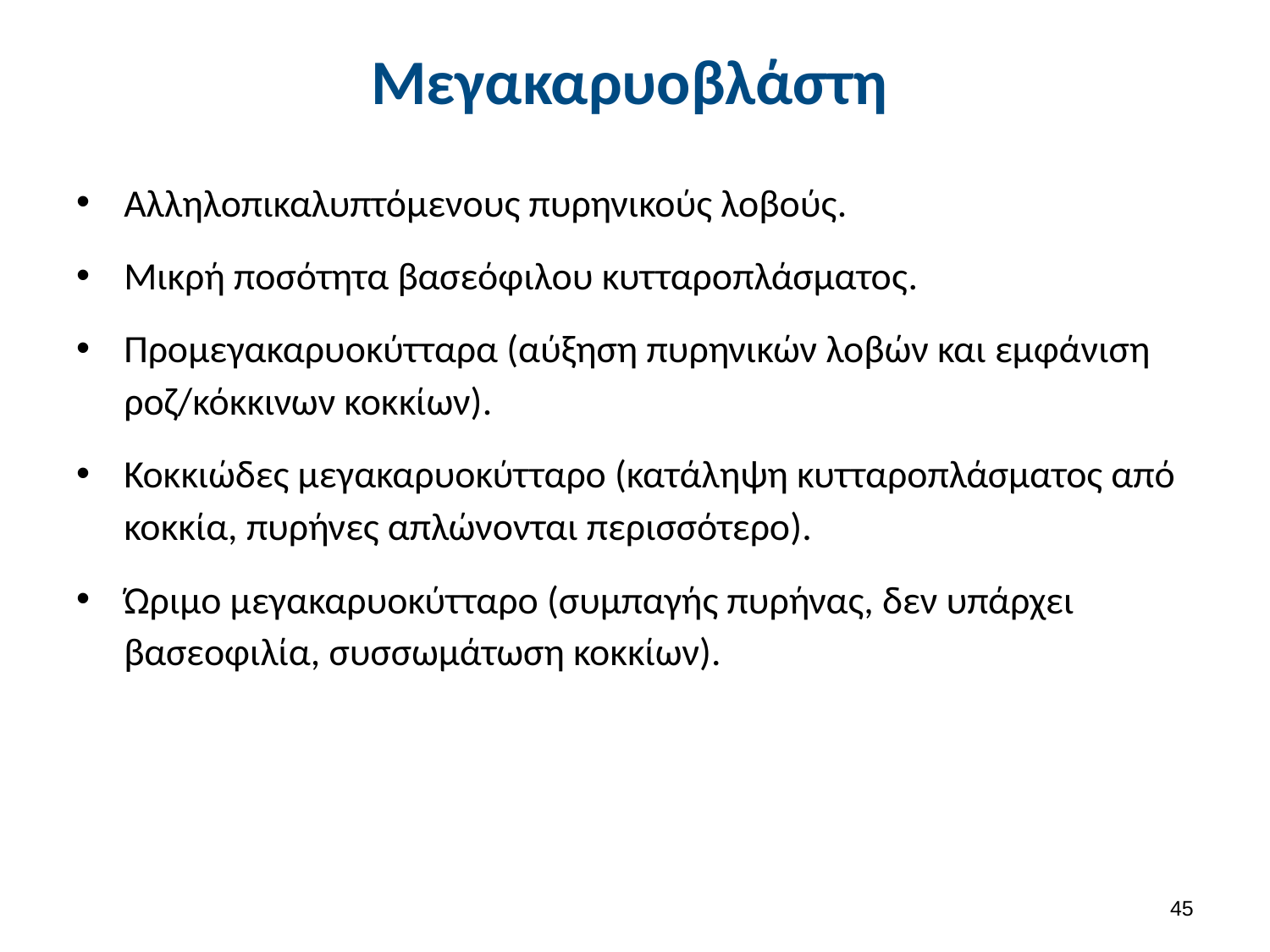

# Μεγακαρυοβλάστη
Αλληλοπικαλυπτόμενους πυρηνικούς λοβούς.
Μικρή ποσότητα βασεόφιλου κυτταροπλάσματος.
Προμεγακαρυοκύτταρα (αύξηση πυρηνικών λοβών και εμφάνιση ροζ/κόκκινων κοκκίων).
Κοκκιώδες μεγακαρυοκύτταρο (κατάληψη κυτταροπλάσματος από κοκκία, πυρήνες απλώνονται περισσότερο).
Ώριμο μεγακαρυοκύτταρο (συμπαγής πυρήνας, δεν υπάρχει βασεοφιλία, συσσωμάτωση κοκκίων).
45